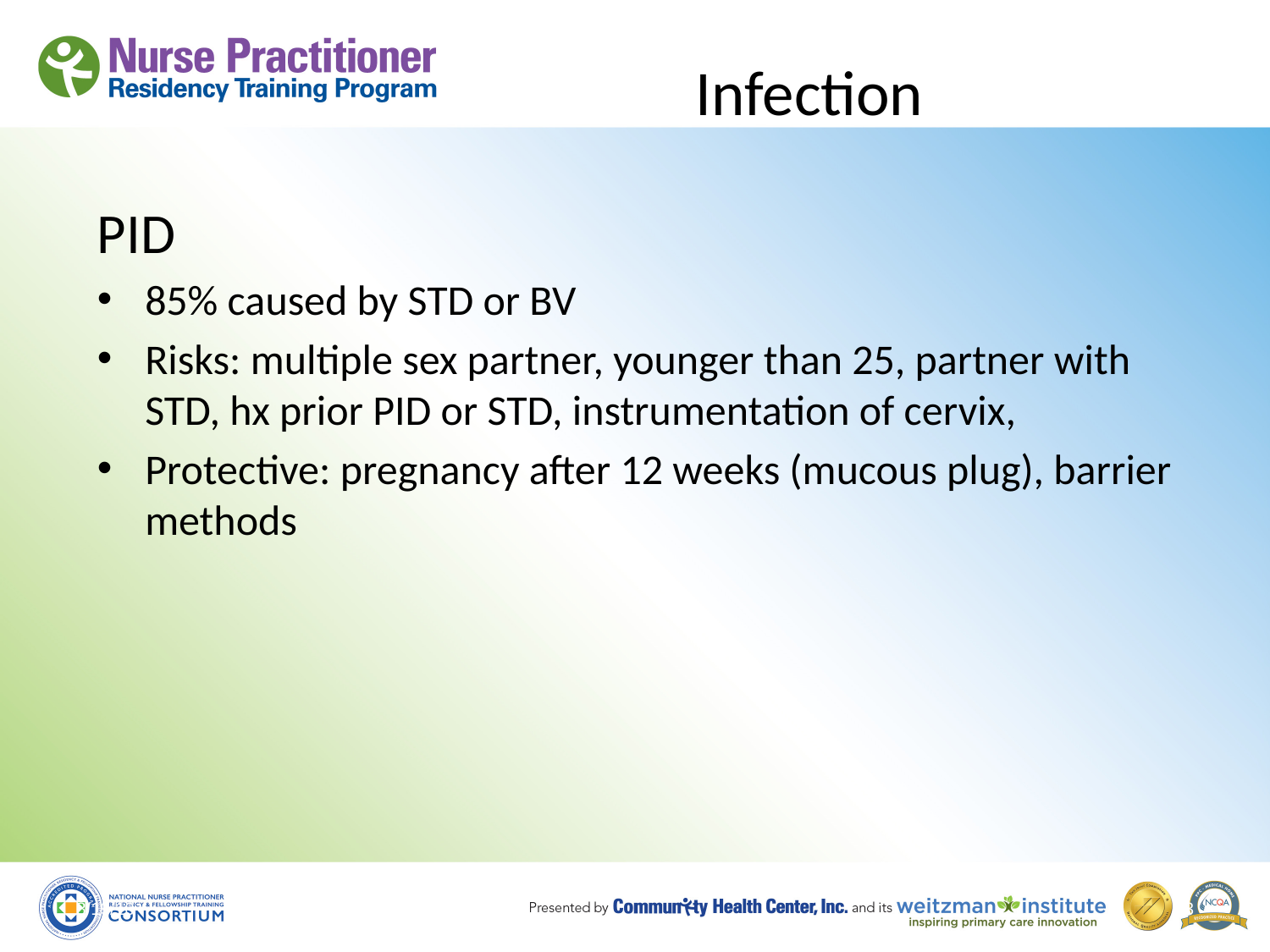

# Infection
PID
85% caused by STD or BV
Risks: multiple sex partner, younger than 25, partner with STD, hx prior PID or STD, instrumentation of cervix,
Protective: pregnancy after 12 weeks (mucous plug), barrier methods
8/19/10
33